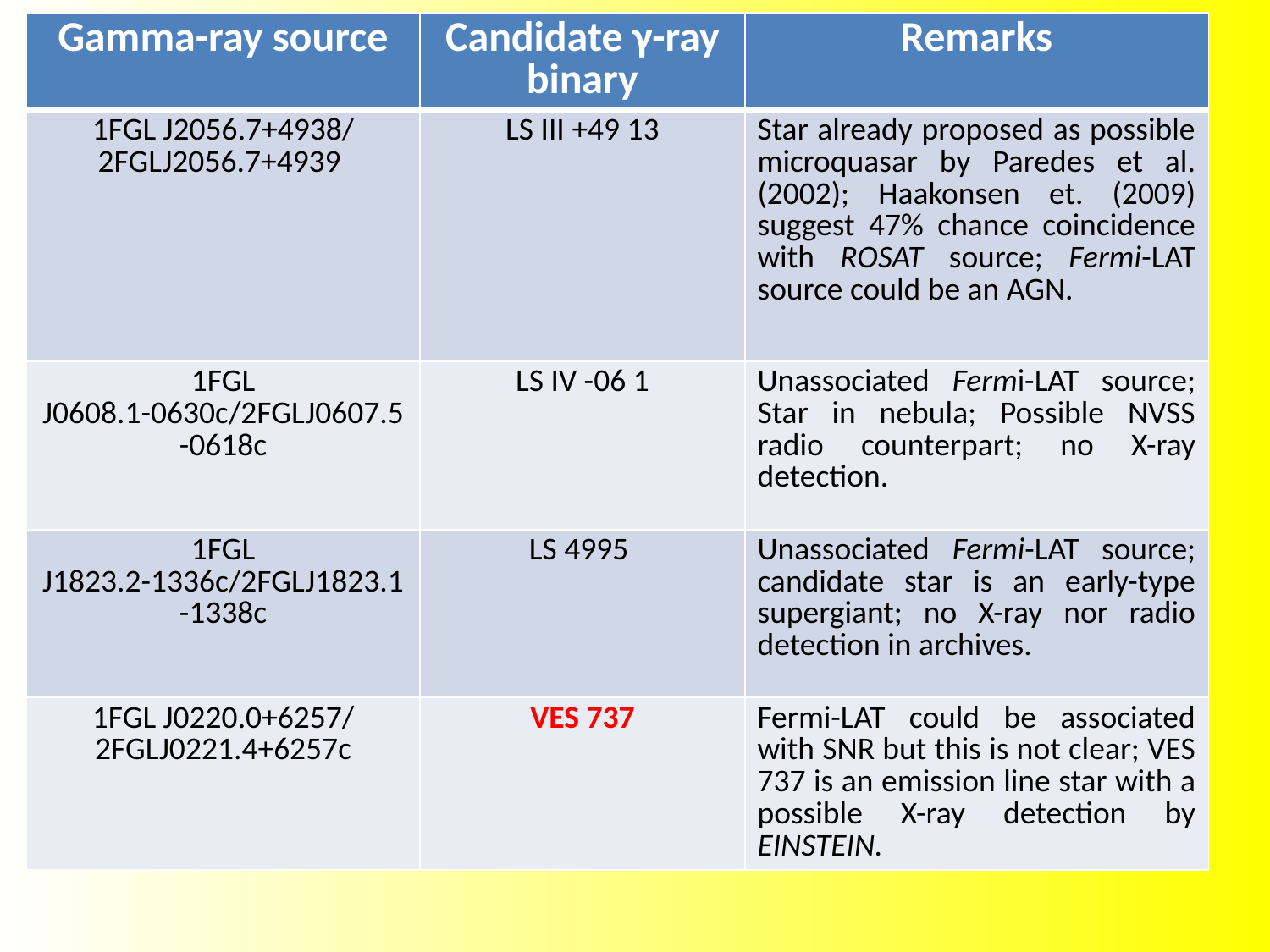

| Gamma-ray source | Candidate γ-ray binary | Remarks |
| --- | --- | --- |
| 1FGL J2056.7+4938/ 2FGLJ2056.7+4939 | LS III +49 13 | Star already proposed as possible microquasar by Paredes et al. (2002); Haakonsen et. (2009) suggest 47% chance coincidence with ROSAT source; Fermi-LAT source could be an AGN. |
| 1FGL J0608.1-0630c/2FGLJ0607.5-0618c | LS IV -06 1 | Unassociated Fermi-LAT source; Star in nebula; Possible NVSS radio counterpart; no X-ray detection. |
| 1FGL J1823.2-1336c/2FGLJ1823.1-1338c | LS 4995 | Unassociated Fermi-LAT source; candidate star is an early-type supergiant; no X-ray nor radio detection in archives. |
| 1FGL J0220.0+6257/ 2FGLJ0221.4+6257c | VES 737 | Fermi-LAT could be associated with SNR but this is not clear; VES 737 is an emission line star with a possible X-ray detection by EINSTEIN. |